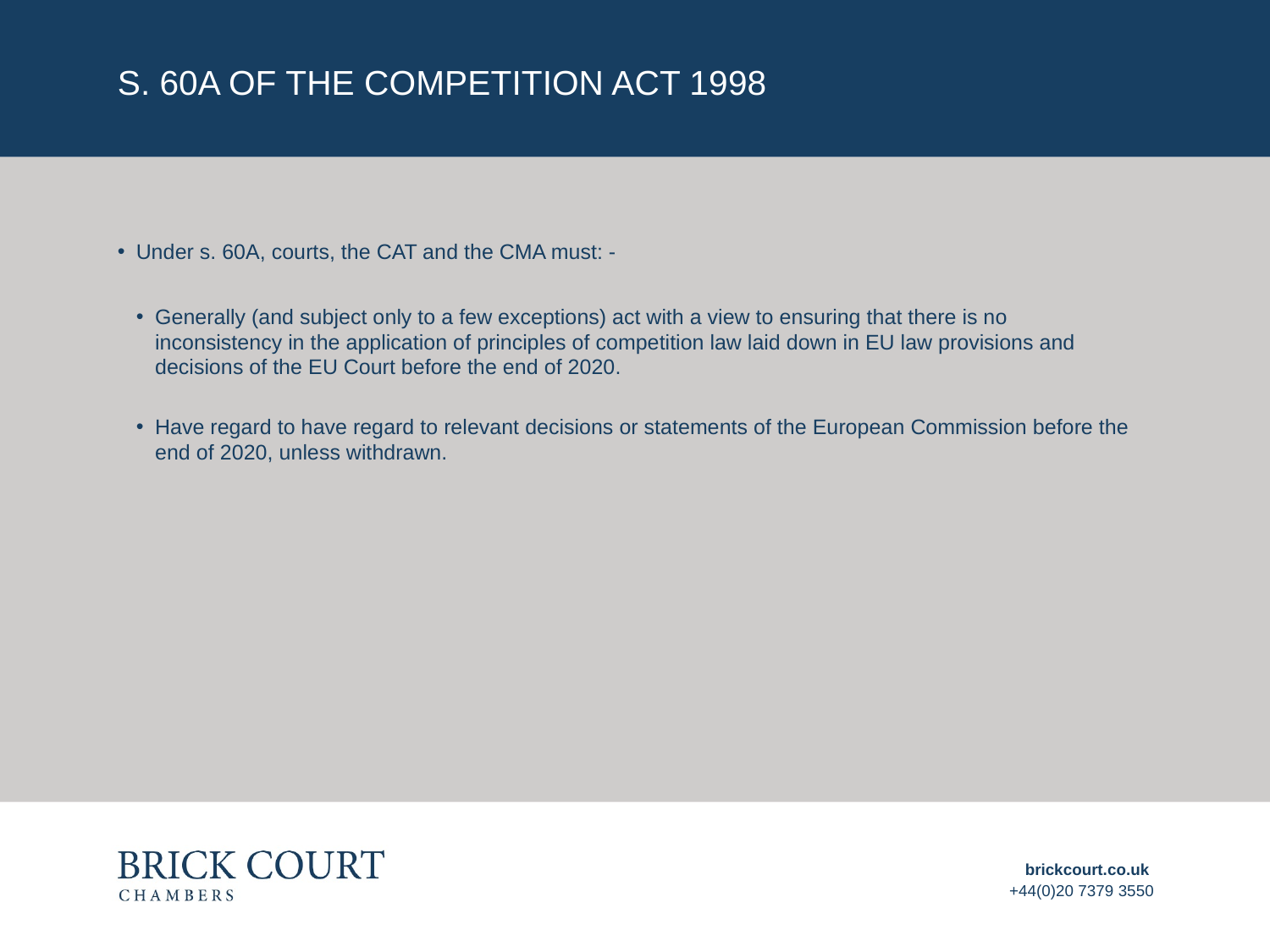

# S. 60A of the competition act 1998
Under s. 60A, courts, the CAT and the CMA must: -

Generally (and subject only to a few exceptions) act with a view to ensuring that there is no inconsistency in the application of principles of competition law laid down in EU law provisions and decisions of the EU Court before the end of 2020.

Have regard to have regard to relevant decisions or statements of the European Commission before the end of 2020, unless withdrawn.

brickcourt.co.uk
+44(0)20 7379 3550